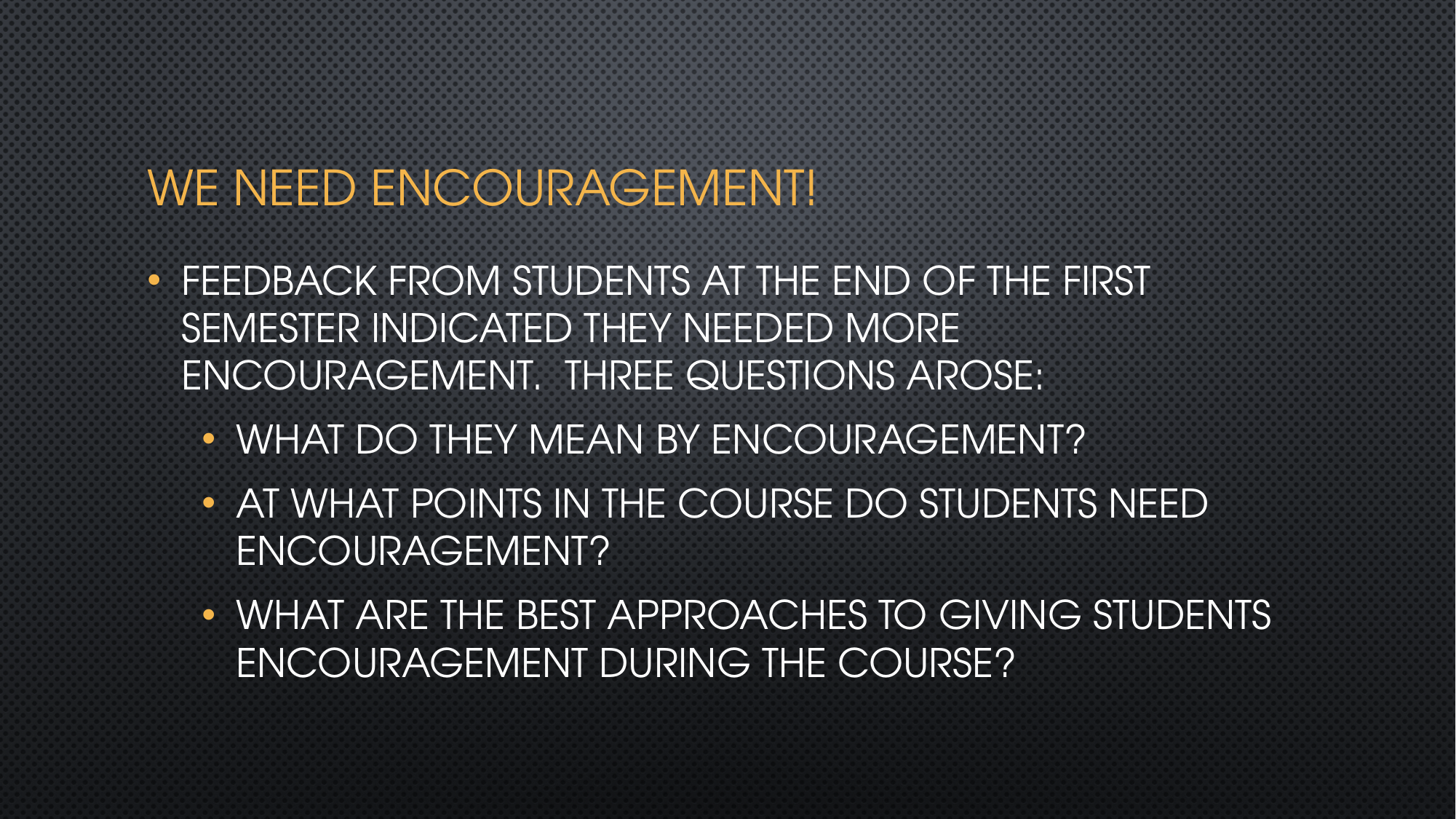

# We Need Encouragement!
Feedback from Students at the end of the first semester indicated they needed more encouragement.  Three questions arose:
What do they mean by encouragement?
At what points in the course do students need encouragement?
What are the best approaches to giving students encouragement during the course?